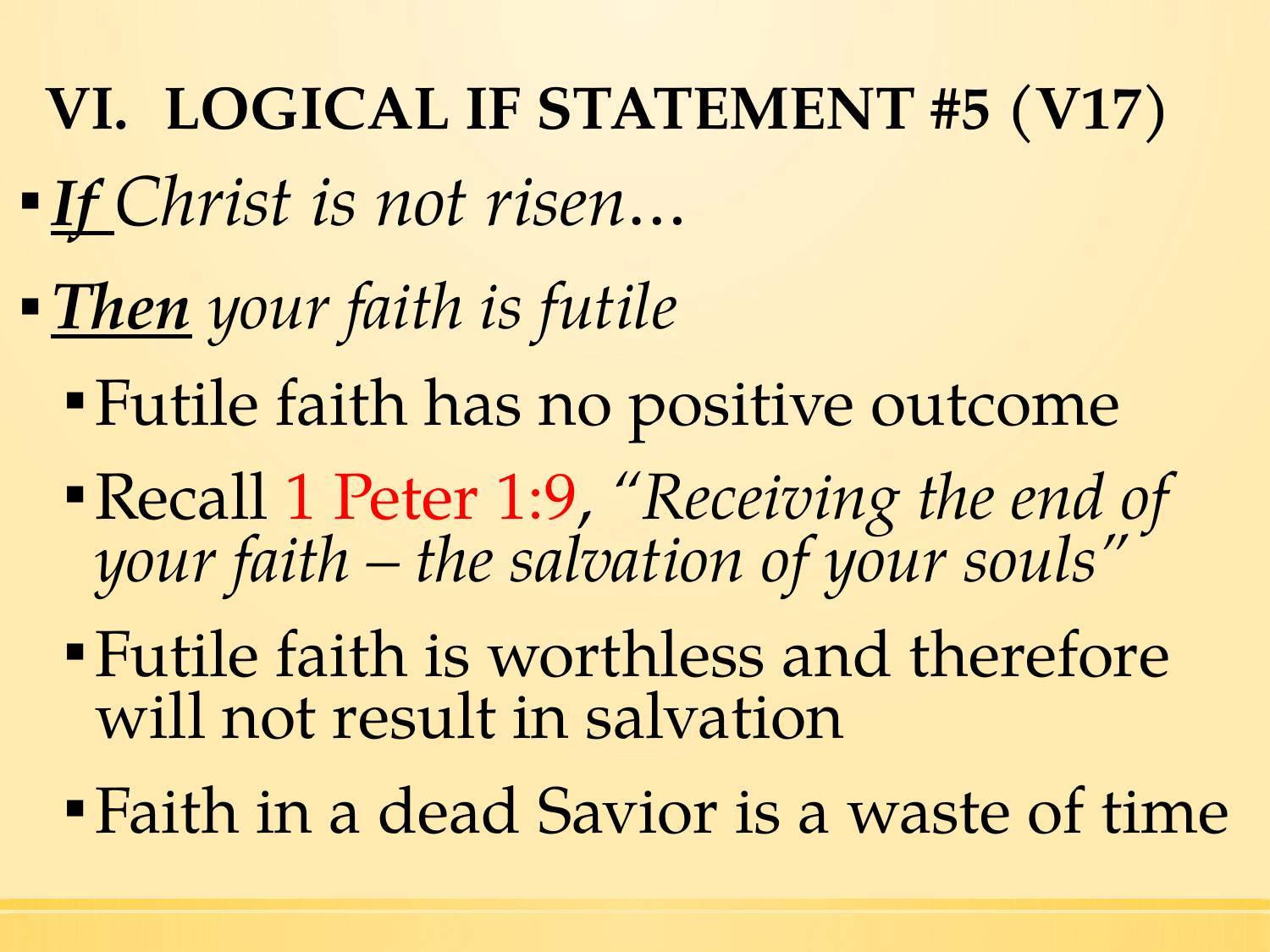

# LOGICAL IF STATEMENT #5 (V17)
If Christ is not risen…
Then your faith is futile
Futile faith has no positive outcome
Recall 1 Peter 1:9, “Receiving the end of your faith – the salvation of your souls”
Futile faith is worthless and therefore will not result in salvation
Faith in a dead Savior is a waste of time